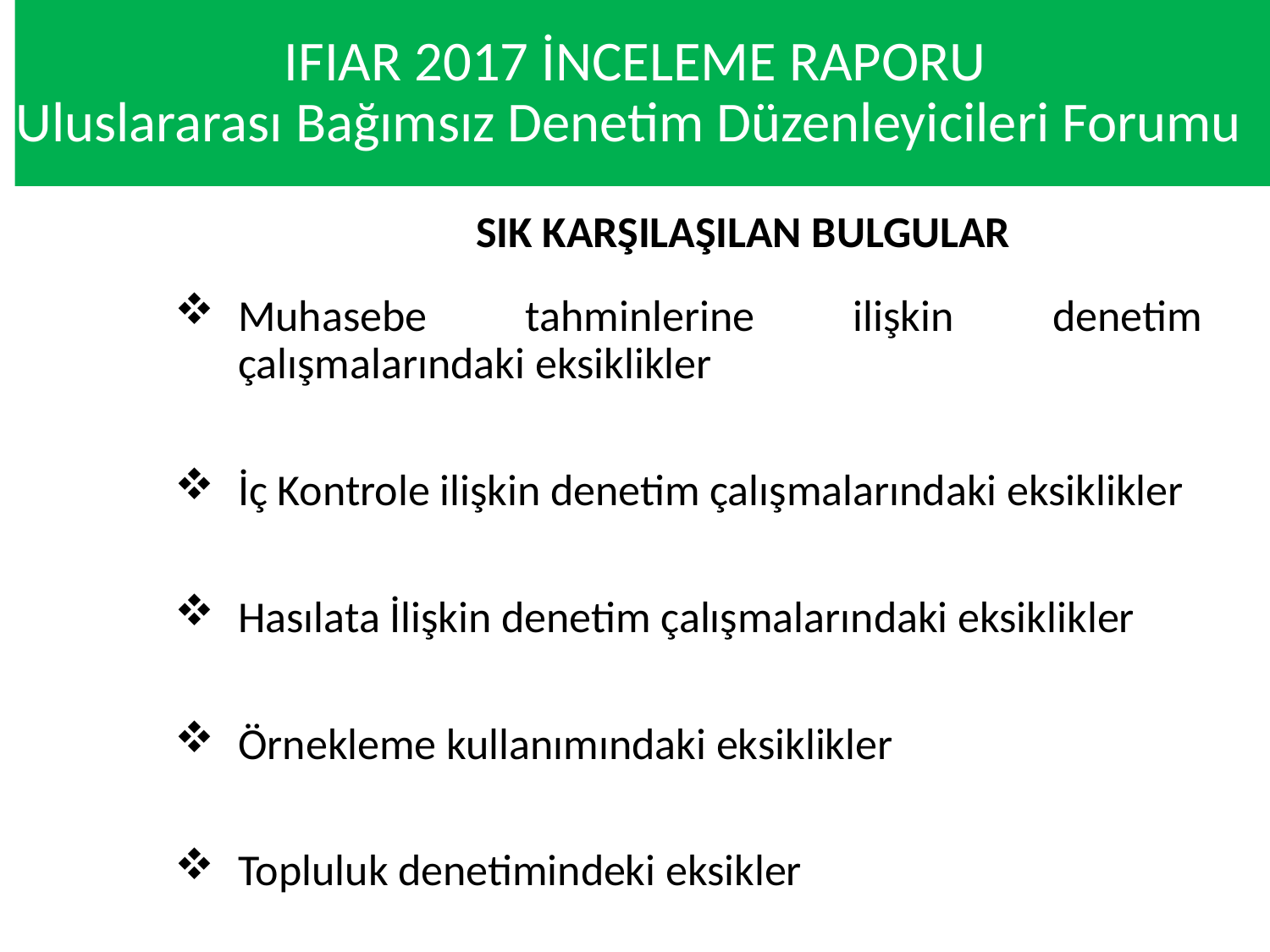

# IFIAR 2017 İNCELEME RAPORU Uluslararası Bağımsız Denetim Düzenleyicileri Forumu
            			SIK KARŞILAŞILAN BULGULAR

Muhasebe tahminlerine ilişkin denetim çalışmalarındaki eksiklikler

İç Kontrole ilişkin denetim çalışmalarındaki eksiklikler

Hasılata İlişkin denetim çalışmalarındaki eksiklikler

Örnekleme kullanımındaki eksiklikler

Topluluk denetimindeki eksikler